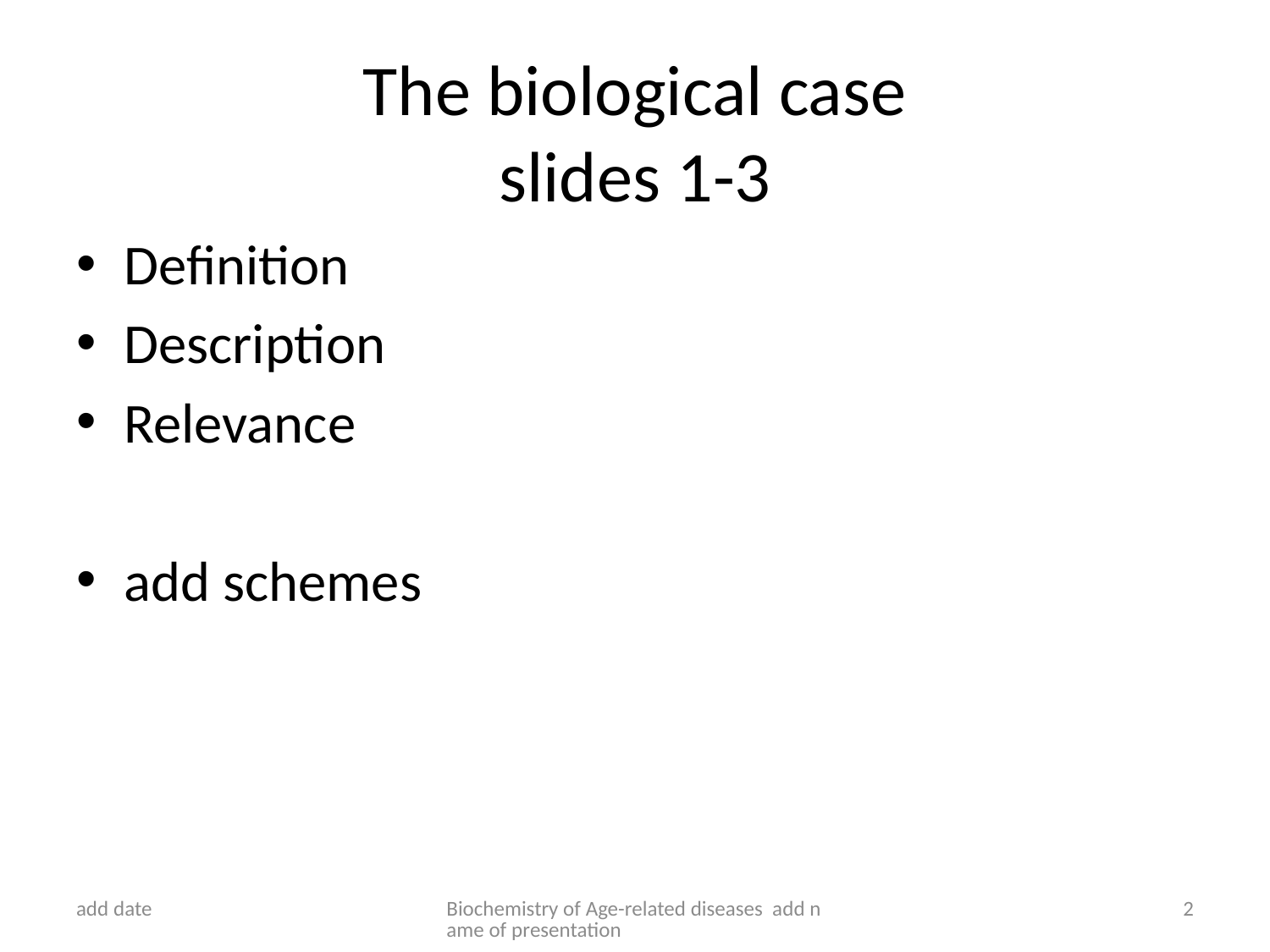

# The biological case slides 1-3
Definition
Description
Relevance

add schemes
add date
Biochemistry of Age-related diseases  add name of presentation
2